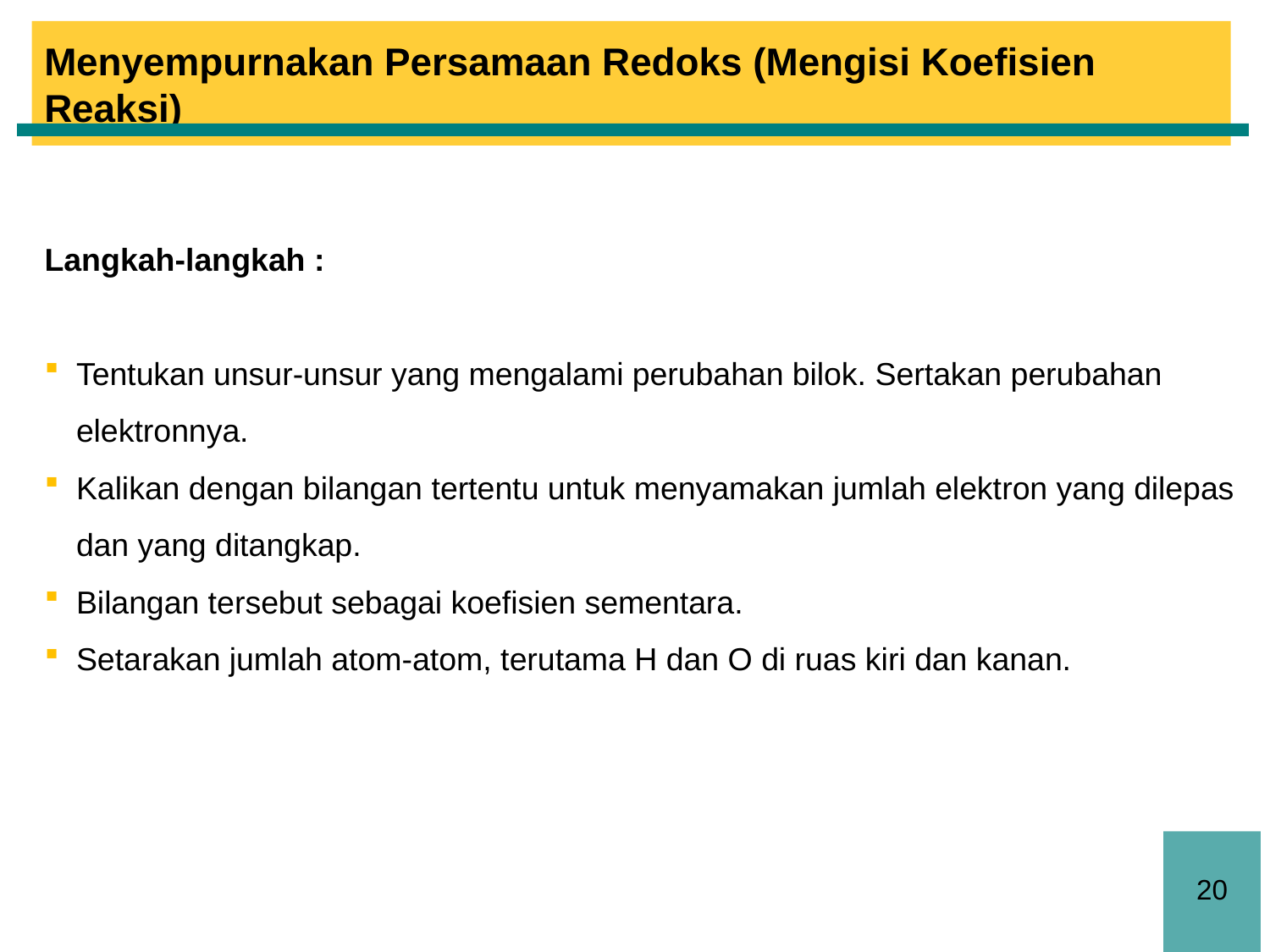

Menyempurnakan Persamaan Redoks (Mengisi Koefisien Reaksi)

Langkah-langkah :

Tentukan unsur-unsur yang mengalami perubahan bilok. Sertakan perubahan elektronnya.
Kalikan dengan bilangan tertentu untuk menyamakan jumlah elektron yang dilepas dan yang ditangkap.
Bilangan tersebut sebagai koefisien sementara.
Setarakan jumlah atom-atom, terutama H dan O di ruas kiri dan kanan.

20